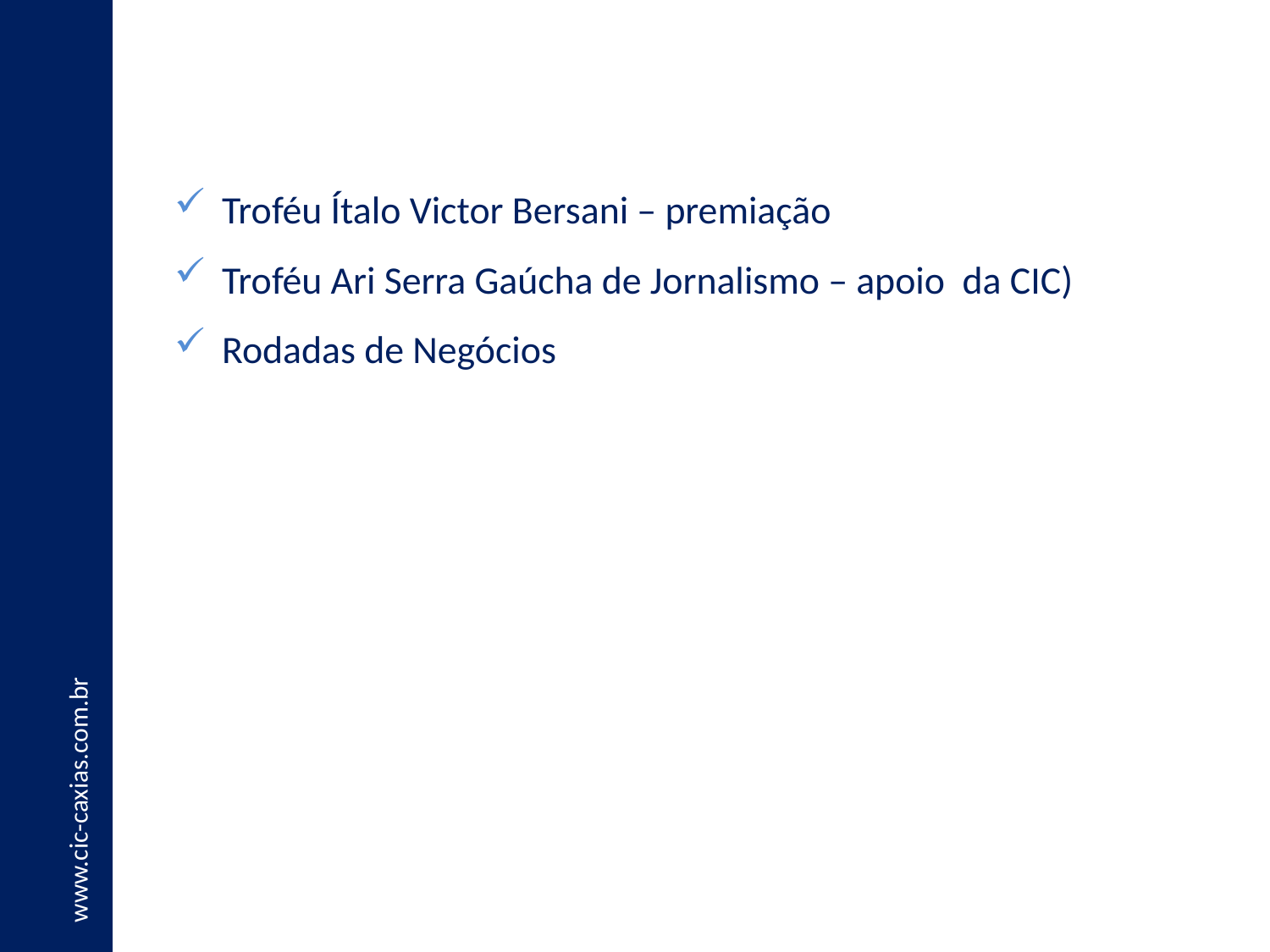

Troféu Ítalo Victor Bersani – premiação
Troféu Ari Serra Gaúcha de Jornalismo – apoio  da CIC)
Rodadas de Negócios
www.cic-caxias.com.br